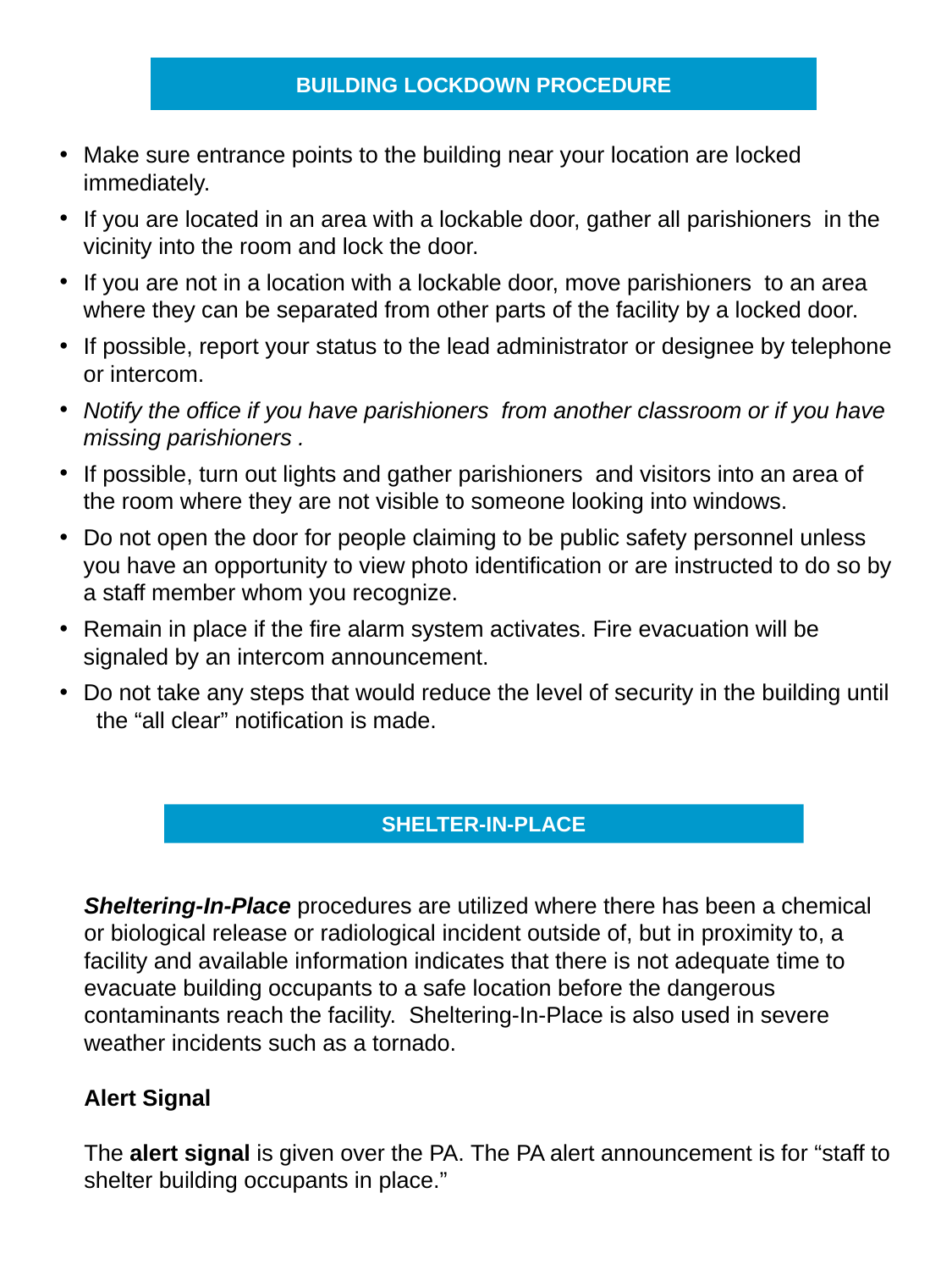

BUILDING LOCKDOWN PROCEDURE
Make sure entrance points to the building near your location are locked immediately.
If you are located in an area with a lockable door, gather all parishioners  in the vicinity into the room and lock the door.
If you are not in a location with a lockable door, move parishioners  to an area where they can be separated from other parts of the facility by a locked door.
If possible, report your status to the lead administrator or designee by telephone or intercom.
Notify the office if you have parishioners  from another classroom or if you have missing parishioners .
If possible, turn out lights and gather parishioners  and visitors into an area of the room where they are not visible to someone looking into windows.
Do not open the door for people claiming to be public safety personnel unless you have an opportunity to view photo identification or are instructed to do so by a staff member whom you recognize.
Remain in place if the fire alarm system activates. Fire evacuation will be signaled by an intercom announcement.
Do not take any steps that would reduce the level of security in the building until   the “all clear” notification is made.
SHELTER-IN-PLACE
Sheltering-In-Place procedures are utilized where there has been a chemical or biological release or radiological incident outside of, but in proximity to, a facility and available information indicates that there is not adequate time to evacuate building occupants to a safe location before the dangerous contaminants reach the facility.  Sheltering-In-Place is also used in severe weather incidents such as a tornado.

Alert Signal

The alert signal is given over the PA. The PA alert announcement is for “staff to shelter building occupants in place.”